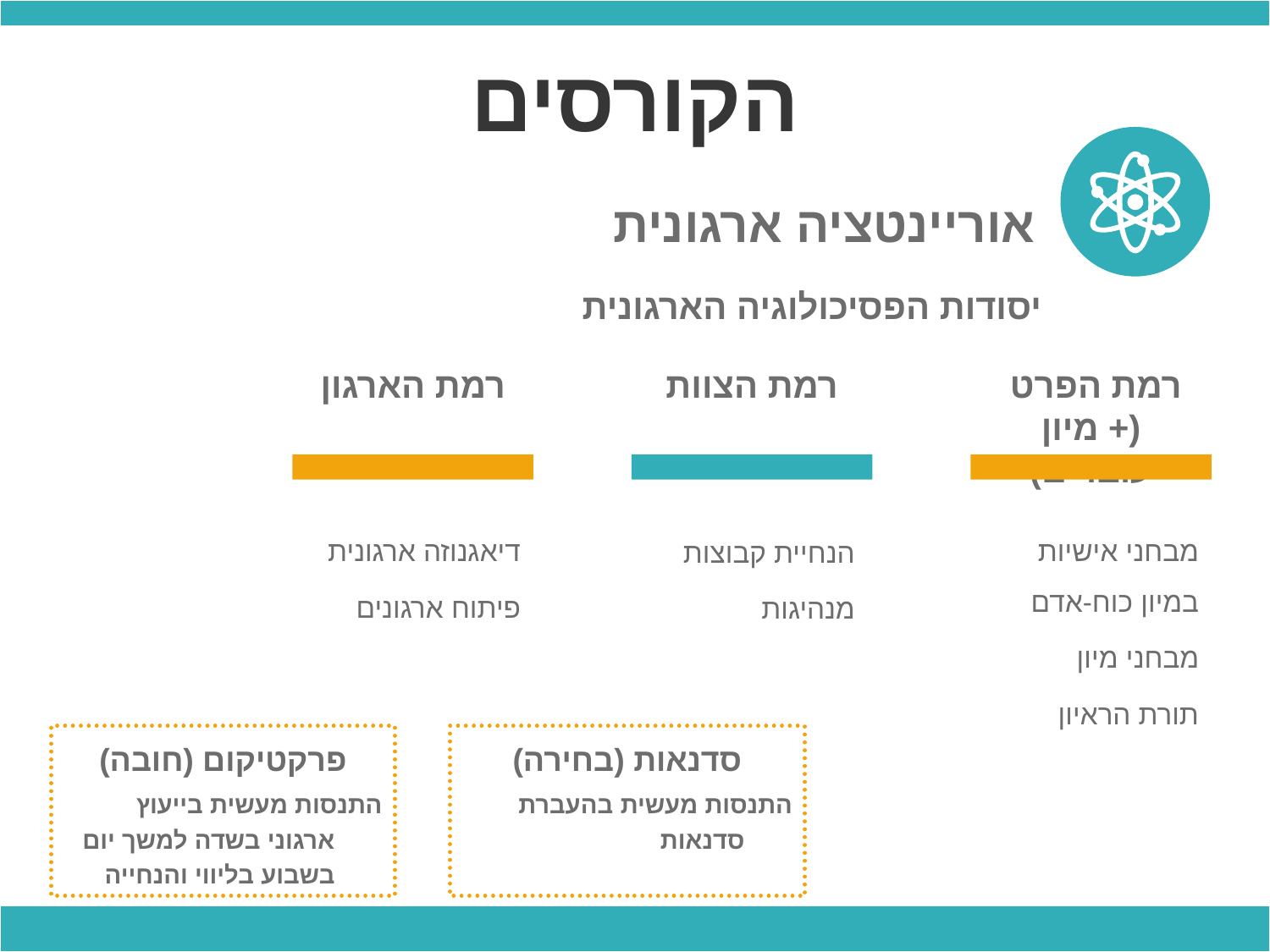

הקורסים

אוריינטציה ארגונית
יסודות הפסיכולוגיה הארגונית
רמת הארגון

רמת הצוות

רמת הפרט
(+ מיון עובדים)

מבחני אישיות במיון כוח-אדם
מבחני מיון
תורת הראיון
דיאגנוזה ארגונית
פיתוח ארגונים
הנחיית קבוצות
מנהיגות
פרקטיקום (חובה)
	התנסות מעשית בייעוץ ארגוני בשדה למשך יום בשבוע בליווי והנחייה
סדנאות (בחירה)
	התנסות מעשית בהעברת סדנאות